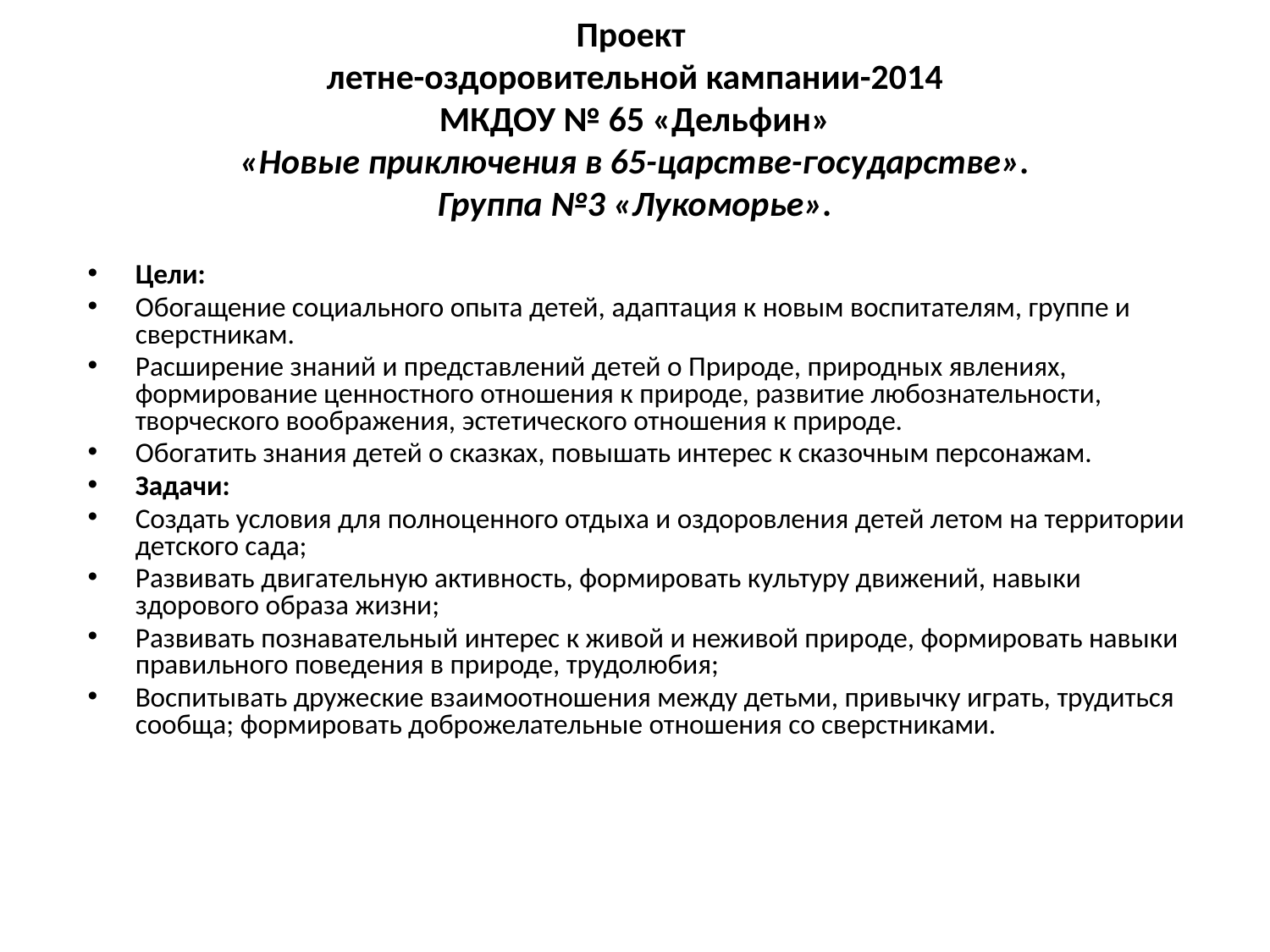

# Проект летне-оздоровительной кампании-2014 МКДОУ № 65 «Дельфин» «Новые приключения в 65-царстве-государстве». Группа №3 «Лукоморье».
Цели:
Обогащение социального опыта детей, адаптация к новым воспитателям, группе и сверстникам.
Расширение знаний и представлений детей о Природе, природных явлениях, формирование ценностного отношения к природе, развитие любознательности, творческого воображения, эстетического отношения к природе.
Обогатить знания детей о сказках, повышать интерес к сказочным персонажам.
Задачи:
Создать условия для полноценного отдыха и оздоровления детей летом на территории детского сада;
Развивать двигательную активность, формировать культуру движений, навыки здорового образа жизни;
Развивать познавательный интерес к живой и неживой природе, формировать навыки правильного поведения в природе, трудолюбия;
Воспитывать дружеские взаимоотношения между детьми, привычку играть, трудиться сообща; формировать доброжелательные отношения со сверстниками.